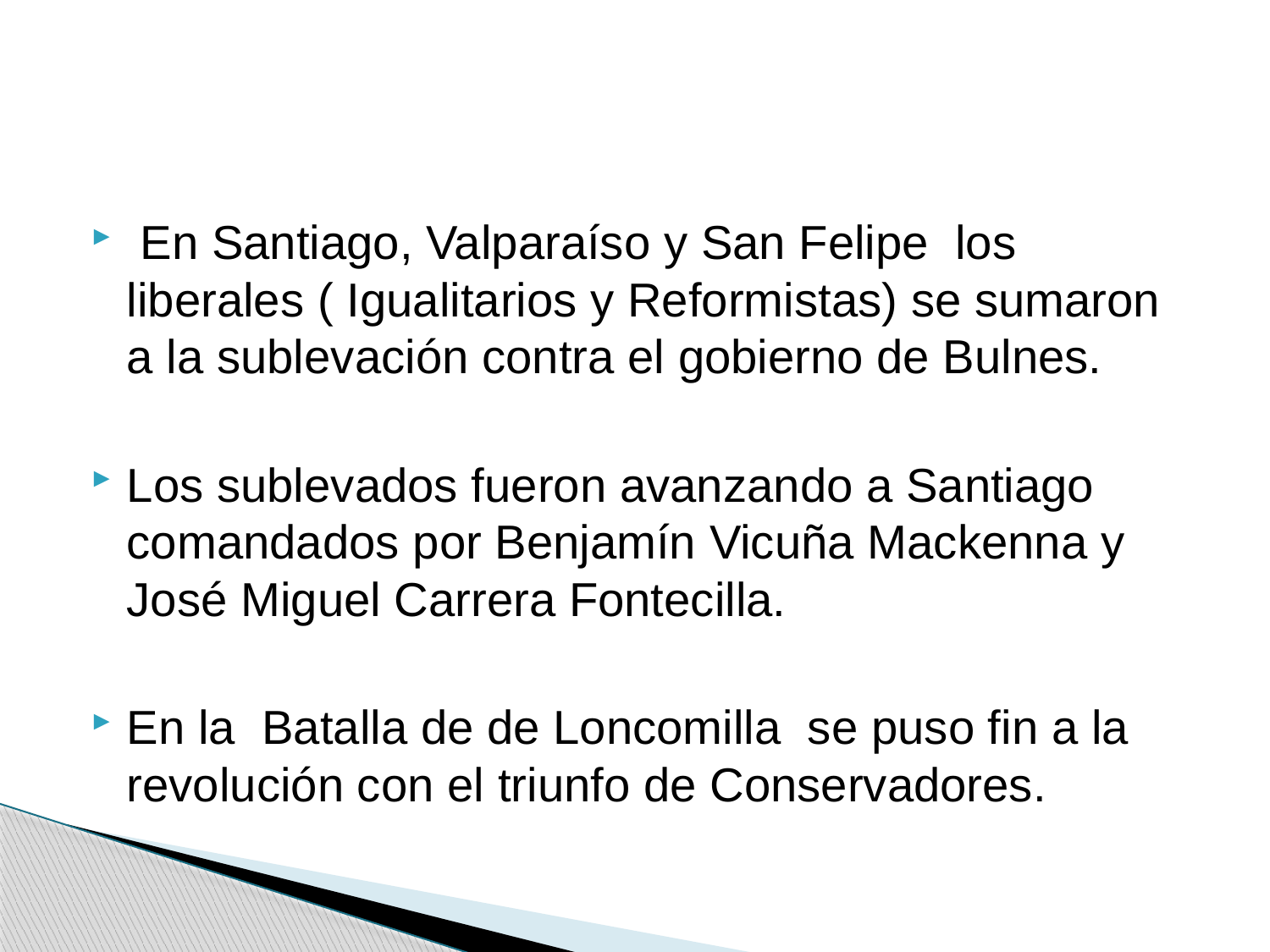

#
 En Santiago, Valparaíso y San Felipe  los  liberales ( Igualitarios y Reformistas) se sumaron a la sublevación contra el gobierno de Bulnes.

Los sublevados fueron avanzando a Santiago comandados por Benjamín Vicuña Mackenna y José Miguel Carrera Fontecilla.

En la  Batalla de de Loncomilla  se puso fin a la revolución con el triunfo de Conservadores.